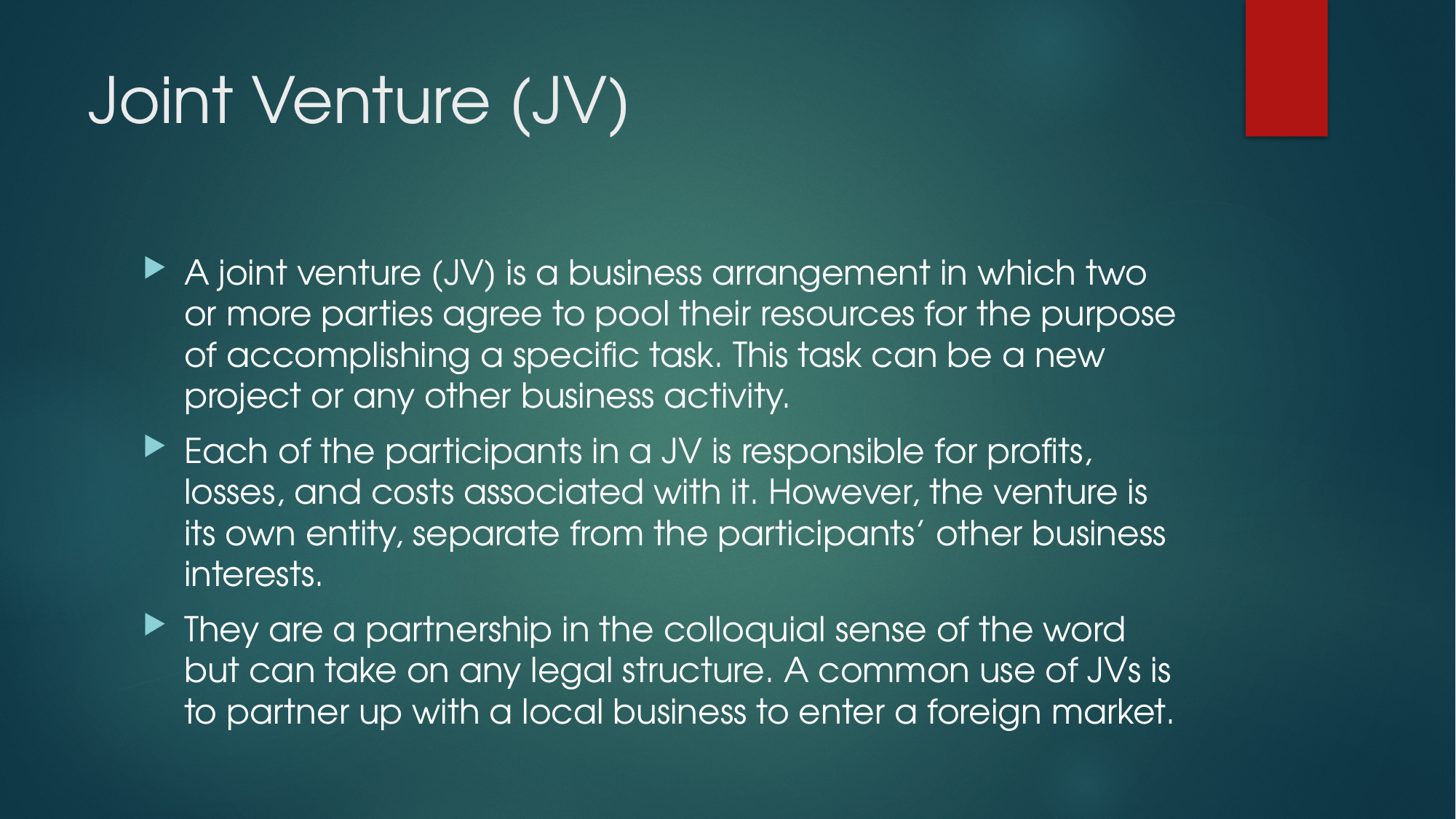

# Joint Venture (JV)
A joint venture (JV) is a business arrangement in which two or more parties agree to pool their resources for the purpose of accomplishing a specific task. This task can be a new project or any other business activity.
Each of the participants in a JV is responsible for profits, losses, and costs associated with it. However, the venture is its own entity, separate from the participants’ other business interests.
They are a partnership in the colloquial sense of the word but can take on any legal structure. A common use of JVs is to partner up with a local business to enter a foreign market.